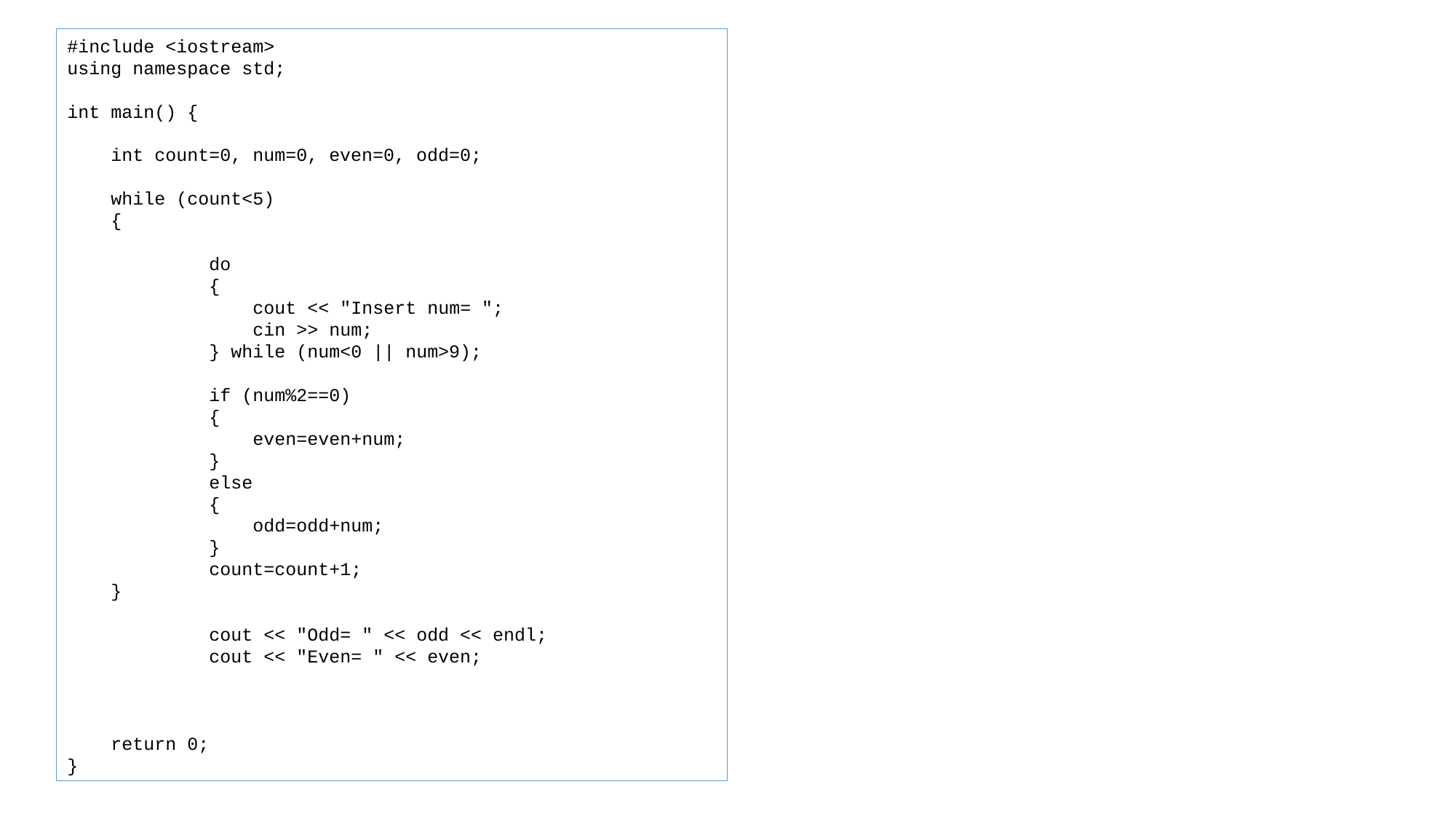

#include <iostream>
using namespace std;

int main() {

    int count=0, num=0, even=0, odd=0;

    while (count<5)
    {

	   do
	   {
                 cout << "Insert num= ";
	       cin >> num;
	   } while (num<0 || num>9);

	   if (num%2==0)
	   {
                 even=even+num;
	   }
	   else
	   {
	       odd=odd+num;
	   }
             count=count+1;
    }

	   cout << "Odd= " << odd << endl;
             cout << "Even= " << even;

    return 0;
}